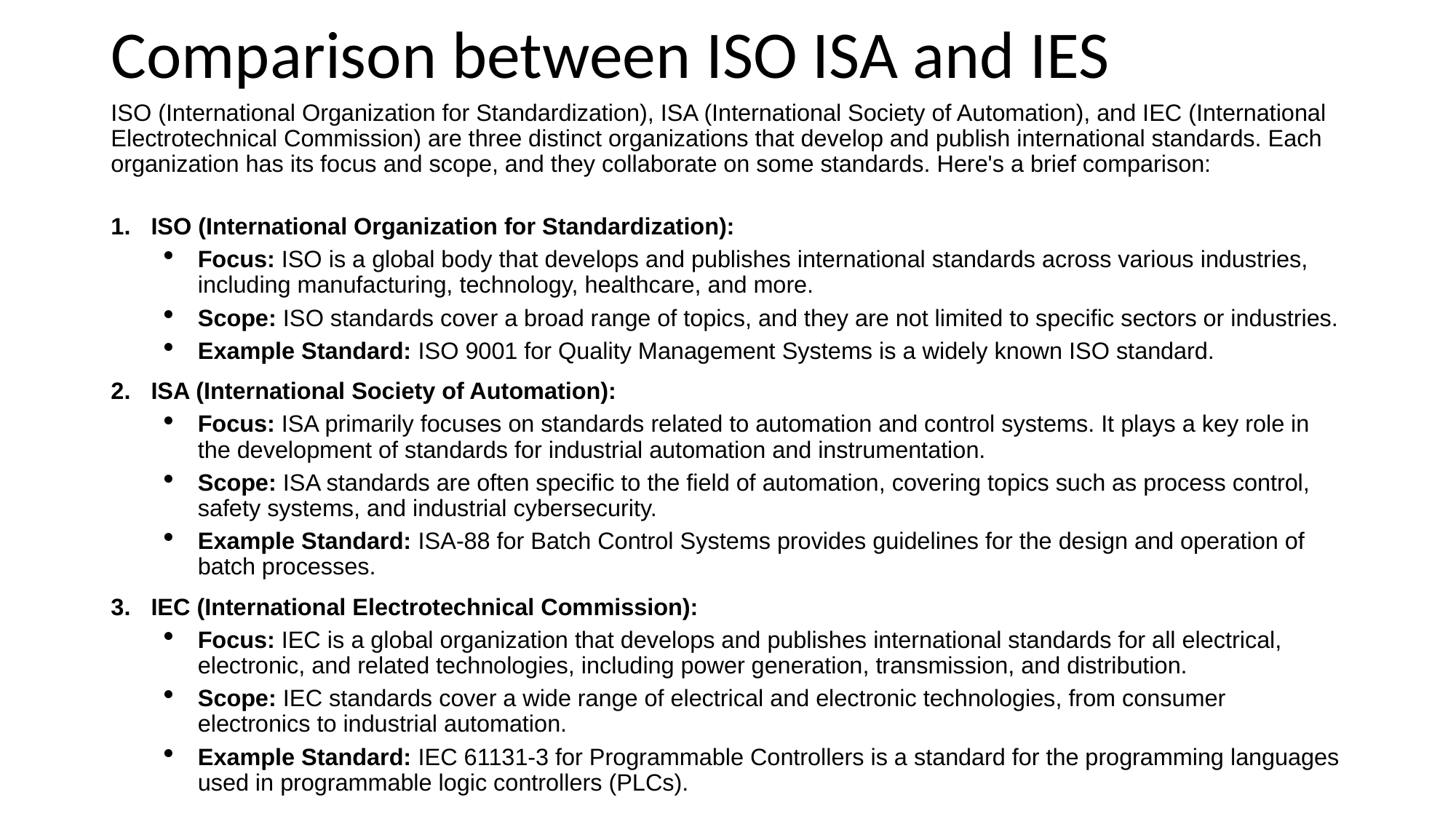

# Comparison between ISO ISA and IES
ISO (International Organization for Standardization), ISA (International Society of Automation), and IEC (International Electrotechnical Commission) are three distinct organizations that develop and publish international standards. Each organization has its focus and scope, and they collaborate on some standards. Here's a brief comparison:
ISO (International Organization for Standardization):
Focus: ISO is a global body that develops and publishes international standards across various industries, including manufacturing, technology, healthcare, and more.
Scope: ISO standards cover a broad range of topics, and they are not limited to specific sectors or industries.
Example Standard: ISO 9001 for Quality Management Systems is a widely known ISO standard.
ISA (International Society of Automation):
Focus: ISA primarily focuses on standards related to automation and control systems. It plays a key role in the development of standards for industrial automation and instrumentation.
Scope: ISA standards are often specific to the field of automation, covering topics such as process control, safety systems, and industrial cybersecurity.
Example Standard: ISA-88 for Batch Control Systems provides guidelines for the design and operation of batch processes.
IEC (International Electrotechnical Commission):
Focus: IEC is a global organization that develops and publishes international standards for all electrical, electronic, and related technologies, including power generation, transmission, and distribution.
Scope: IEC standards cover a wide range of electrical and electronic technologies, from consumer electronics to industrial automation.
Example Standard: IEC 61131-3 for Programmable Controllers is a standard for the programming languages used in programmable logic controllers (PLCs).